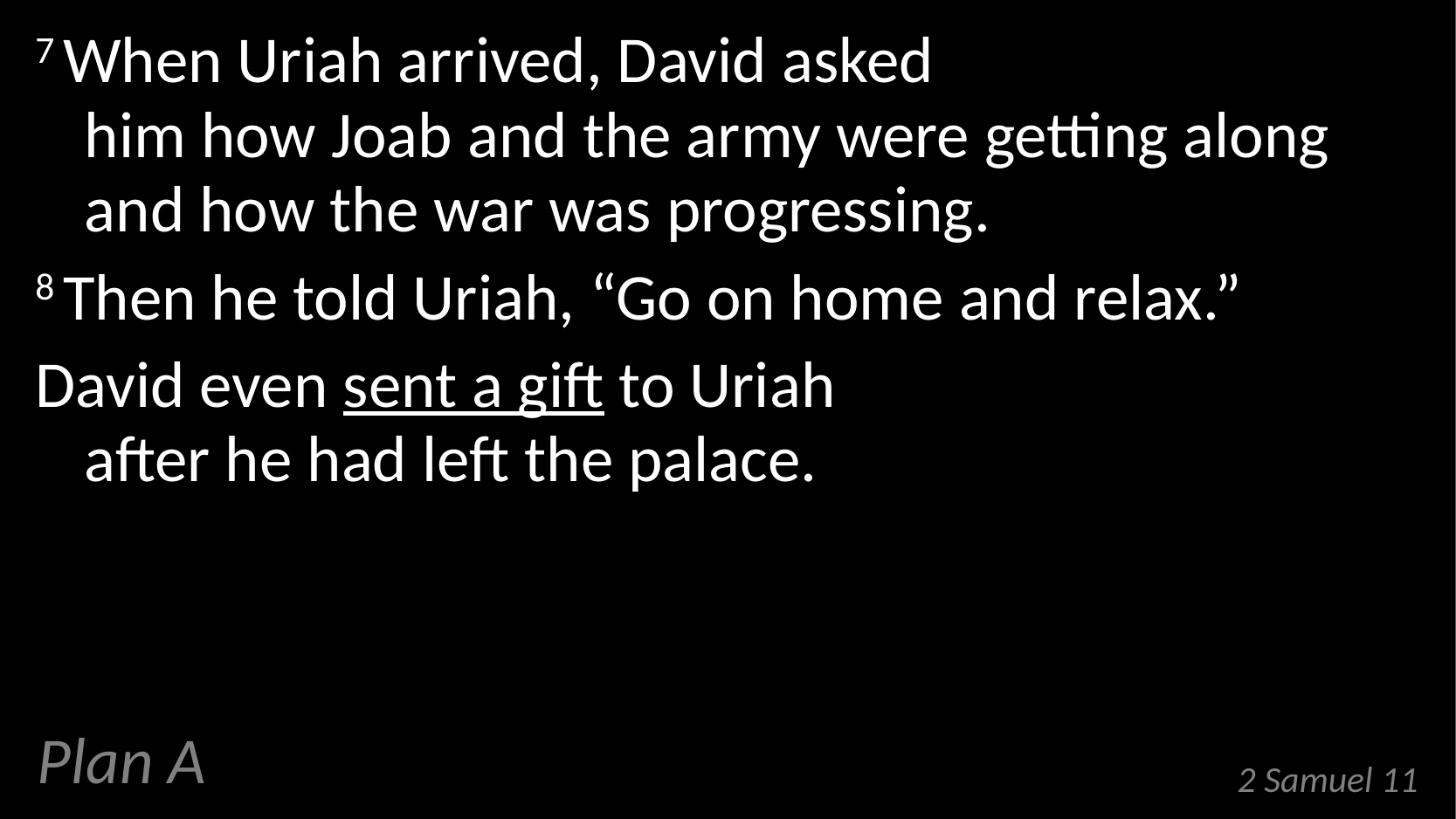

7 When Uriah arrived, David asked
him how Joab and the army were getting along and how the war was progressing.
8 Then he told Uriah, “Go on home and relax.”
David even sent a gift to Uriah
after he had left the palace.
Plan A
# 2 Samuel 11